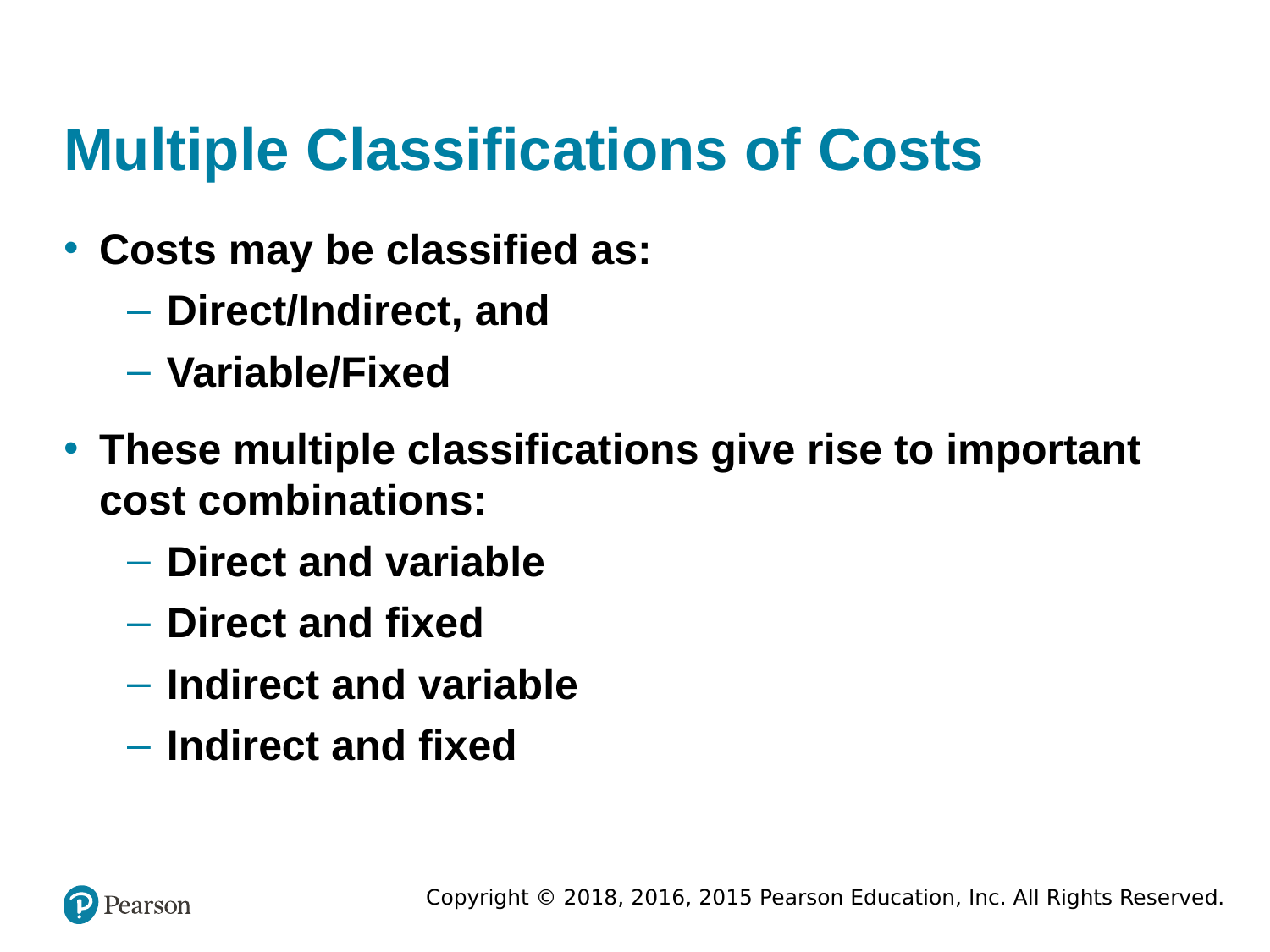

# Multiple Classifications of Costs
Costs may be classified as:
Direct/Indirect, and
Variable/Fixed
These multiple classifications give rise to important cost combinations:
Direct and variable
Direct and fixed
Indirect and variable
Indirect and fixed